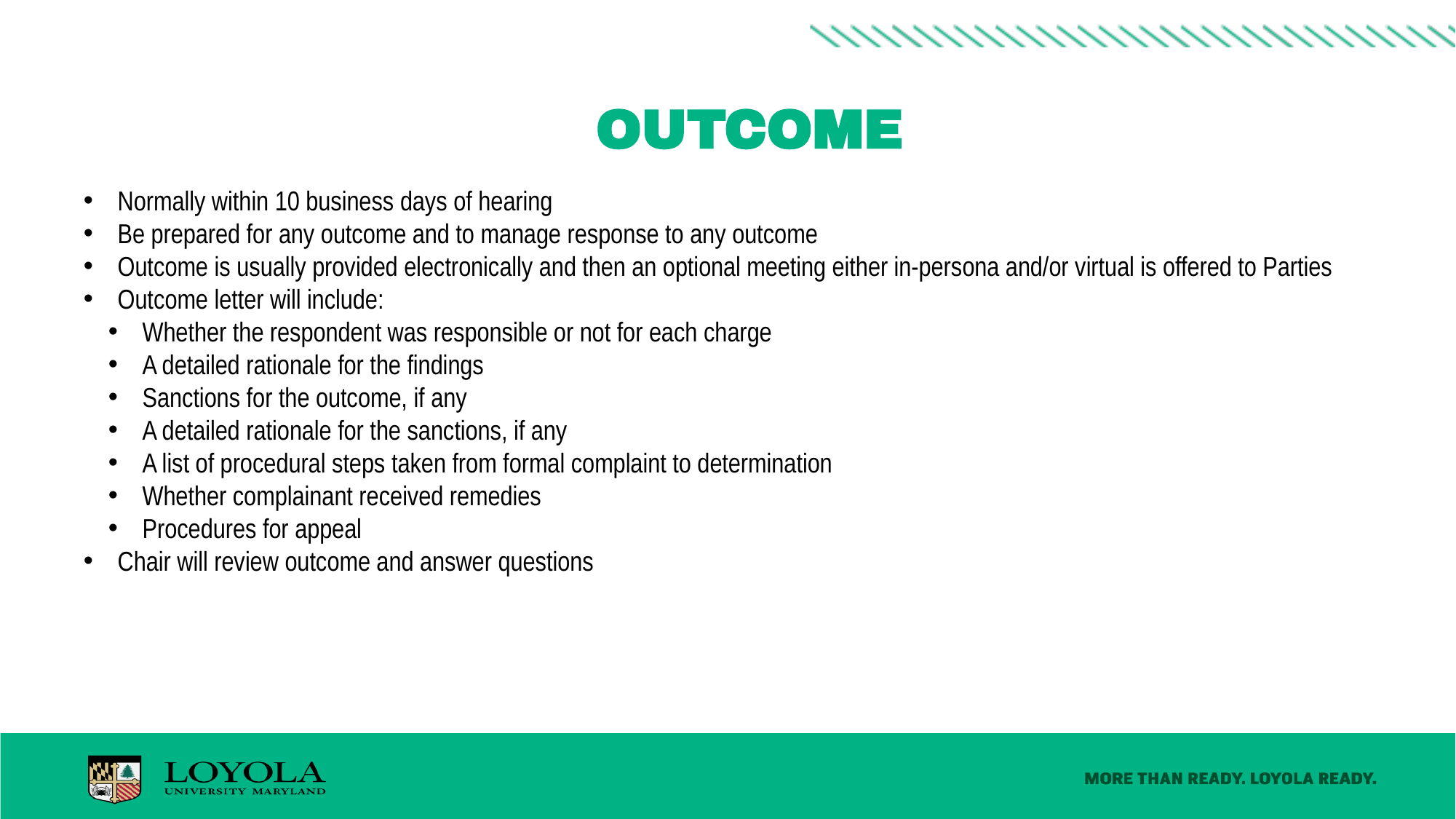

# outcome
Normally within 10 business days of hearing
Be prepared for any outcome and to manage response to any outcome
Outcome is usually provided electronically and then an optional meeting either in-persona and/or virtual is offered to Parties
Outcome letter will include:
Whether the respondent was responsible or not for each charge
A detailed rationale for the findings
Sanctions for the outcome, if any
A detailed rationale for the sanctions, if any
A list of procedural steps taken from formal complaint to determination
Whether complainant received remedies
Procedures for appeal
Chair will review outcome and answer questions